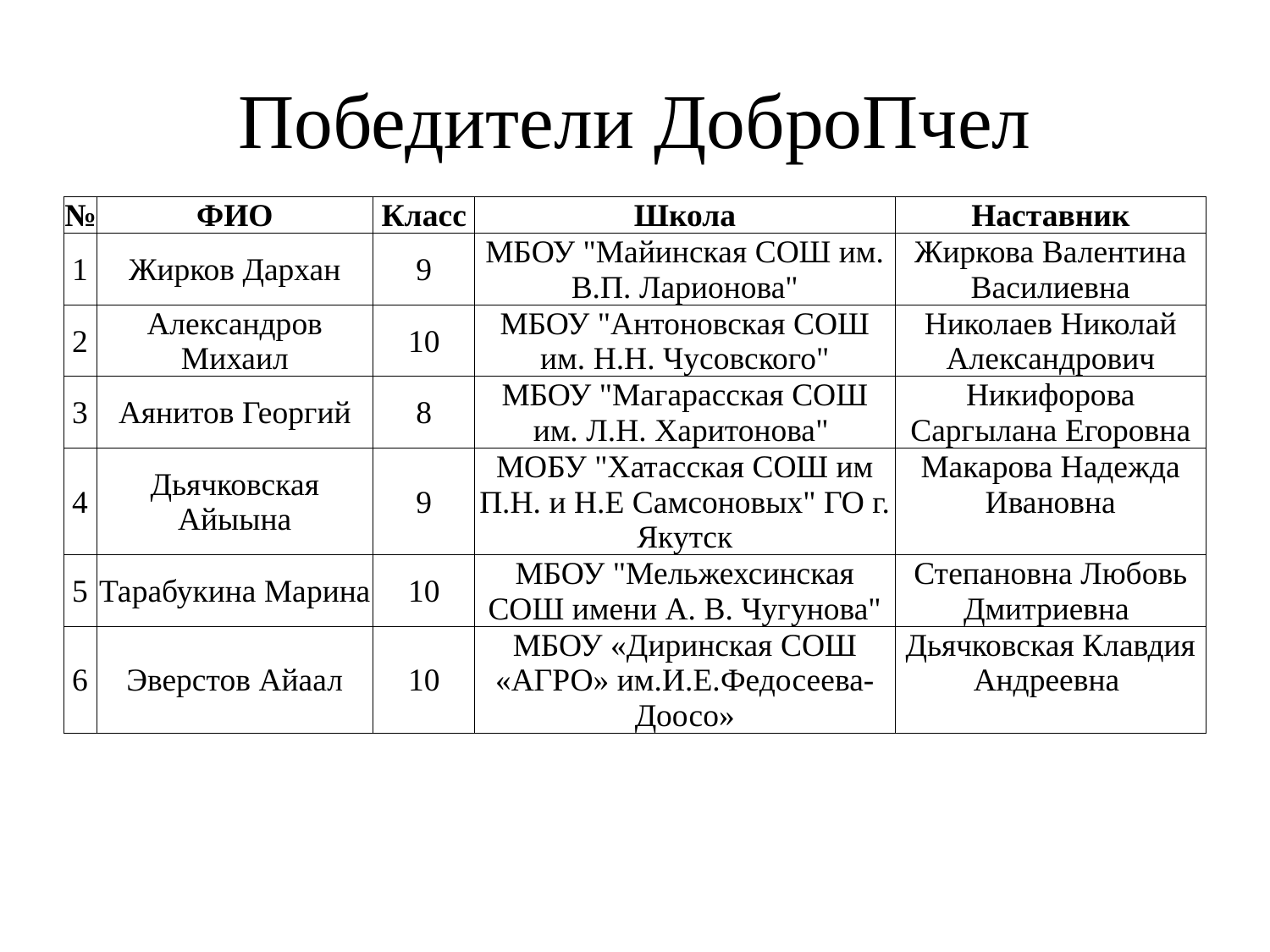

# Победители ДоброПчел
| № | ФИО | Класс | Школа | Наставник |
| --- | --- | --- | --- | --- |
| 1 | Жирков Дархан | 9 | МБОУ "Майинская СОШ им. В.П. Ларионова" | Жиркова Валентина Василиевна |
| 2 | Александров Михаил | 10 | МБОУ "Антоновская СОШ им. Н.Н. Чусовского" | Николаев Николай Александрович |
| 3 | Аянитов Георгий | 8 | МБОУ "Магарасская СОШ им. Л.Н. Харитонова" | Никифорова Саргылана Егоровна |
| 4 | Дьячковская Айыына | 9 | МОБУ "Хатасская СОШ им П.Н. и Н.Е Самсоновых" ГО г. Якутск | Макарова Надежда Ивановна |
| 5 | Тарабукина Марина | 10 | МБОУ "Мельжехсинская СОШ имени А. В. Чугунова" | Степановна Любовь Дмитриевна |
| 6 | Эверстов Айаал | 10 | МБОУ «Диринская СОШ «АГРО» им.И.Е.Федосеева-Доосо» | Дьячковская Клавдия Андреевна |